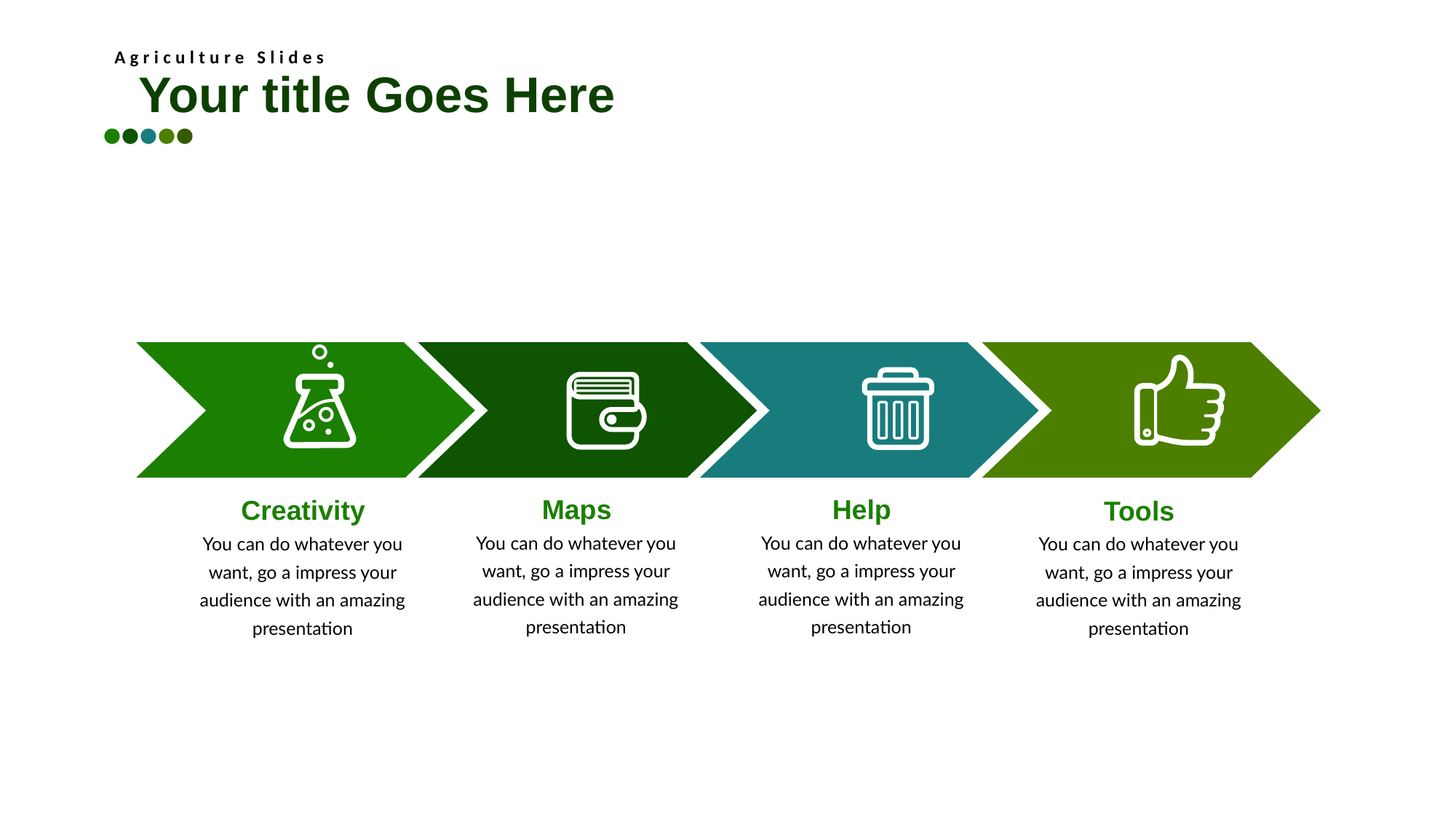

Agriculture Slides
Your title Goes Here

Maps
Help
Creativity
Tools
You can do whatever you want, go a impress your audience with an amazing presentation
You can do whatever you want, go a impress your audience with an amazing presentation
You can do whatever you want, go a impress your audience with an amazing presentation
You can do whatever you want, go a impress your audience with an amazing presentation